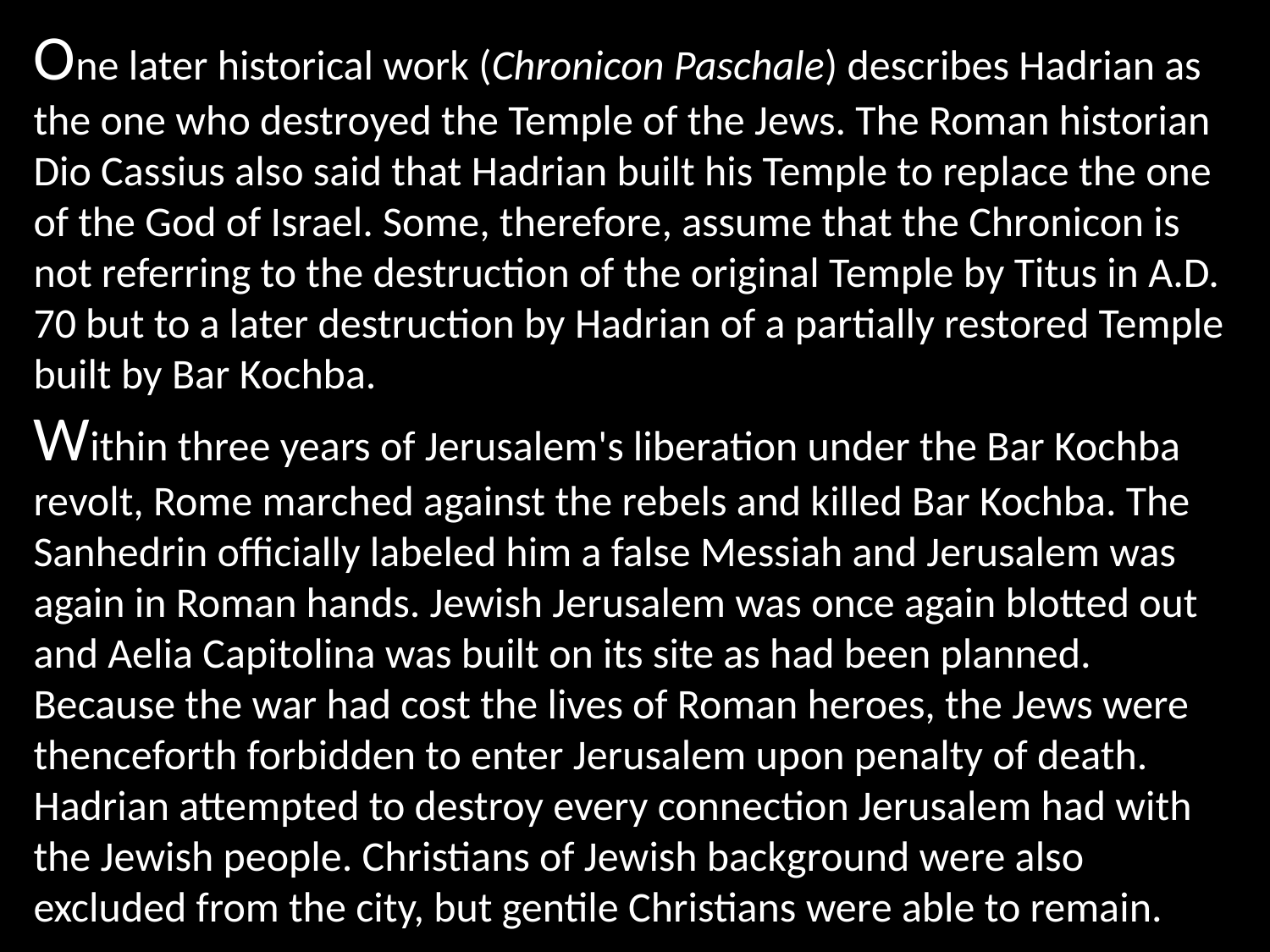

One later historical work (Chronicon Paschale) describes Hadrian as the one who destroyed the Temple of the Jews. The Roman historian Dio Cassius also said that Hadrian built his Temple to replace the one of the God of Israel. Some, therefore, assume that the Chronicon is not referring to the destruction of the original Temple by Titus in A.D. 70 but to a later destruction by Hadrian of a partially restored Temple built by Bar Kochba.
Within three years of Jerusalem's liberation under the Bar Kochba revolt, Rome marched against the rebels and killed Bar Kochba. The Sanhedrin officially labeled him a false Messiah and Jerusalem was again in Roman hands. Jewish Jerusalem was once again blotted out and Aelia Capitolina was built on its site as had been planned. Because the war had cost the lives of Roman heroes, the Jews were thenceforth forbidden to enter Jerusalem upon penalty of death. Hadrian attempted to destroy every connection Jerusalem had with the Jewish people. Christians of Jewish background were also excluded from the city, but gentile Christians were able to remain.